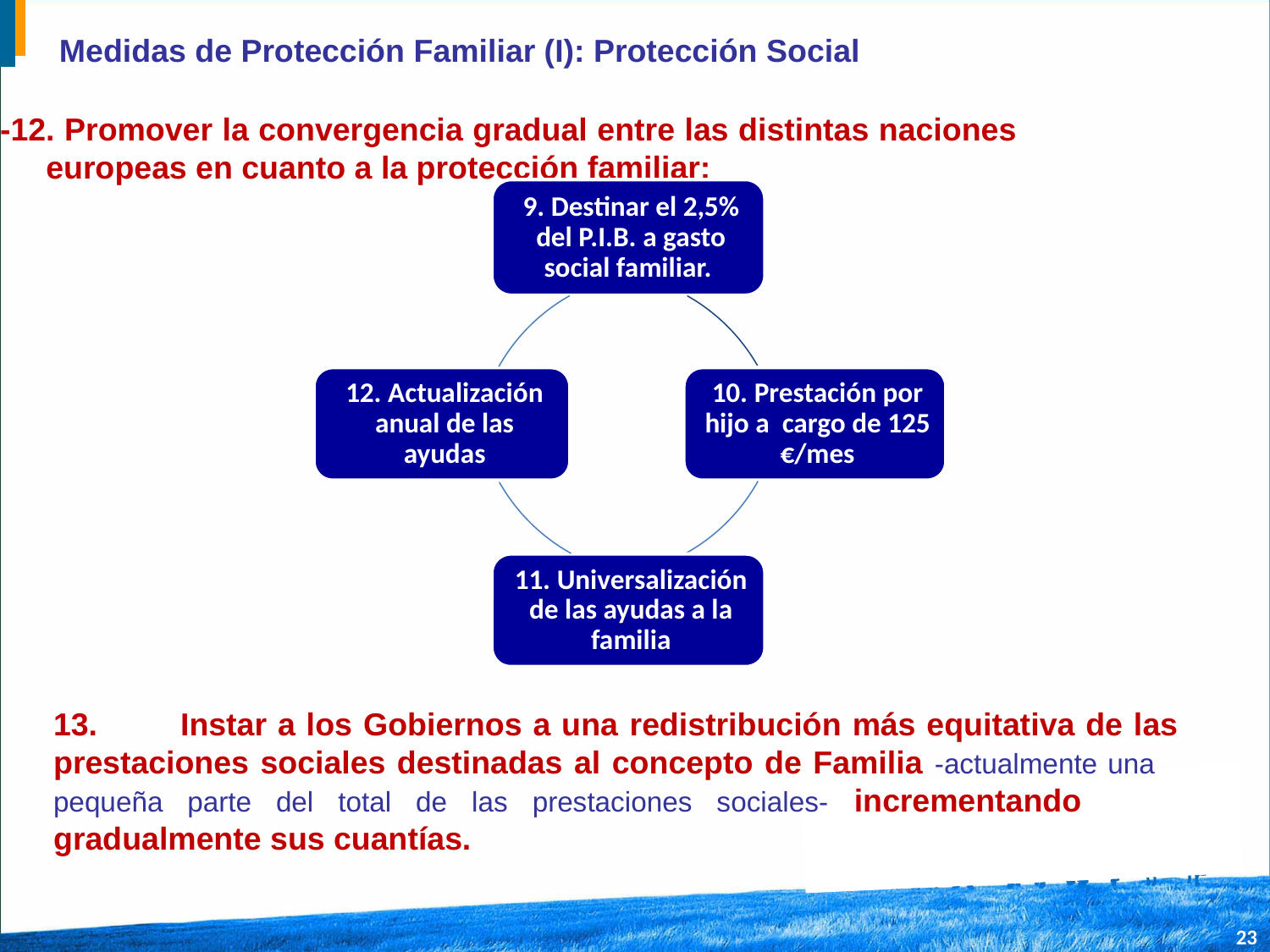

Medidas de Protección Familiar (I): Protección Social

9-12. Promover la convergencia gradual entre las distintas naciones 		    europeas en cuanto a la protección familiar:

9. Destinar el 2,5% del P.I.B. a gasto social familiar.
10. Prestación por hijo a  cargo de 125 €/mes
11. Universalización de las ayudas a la familia
12. Actualización anual de las ayudas
13.	Instar a los Gobiernos a una redistribución más equitativa de las 	prestaciones sociales destinadas al concepto de Familia -actualmente una 	pequeña parte del total de las prestaciones sociales- incrementando 	gradualmente sus cuantías.

23